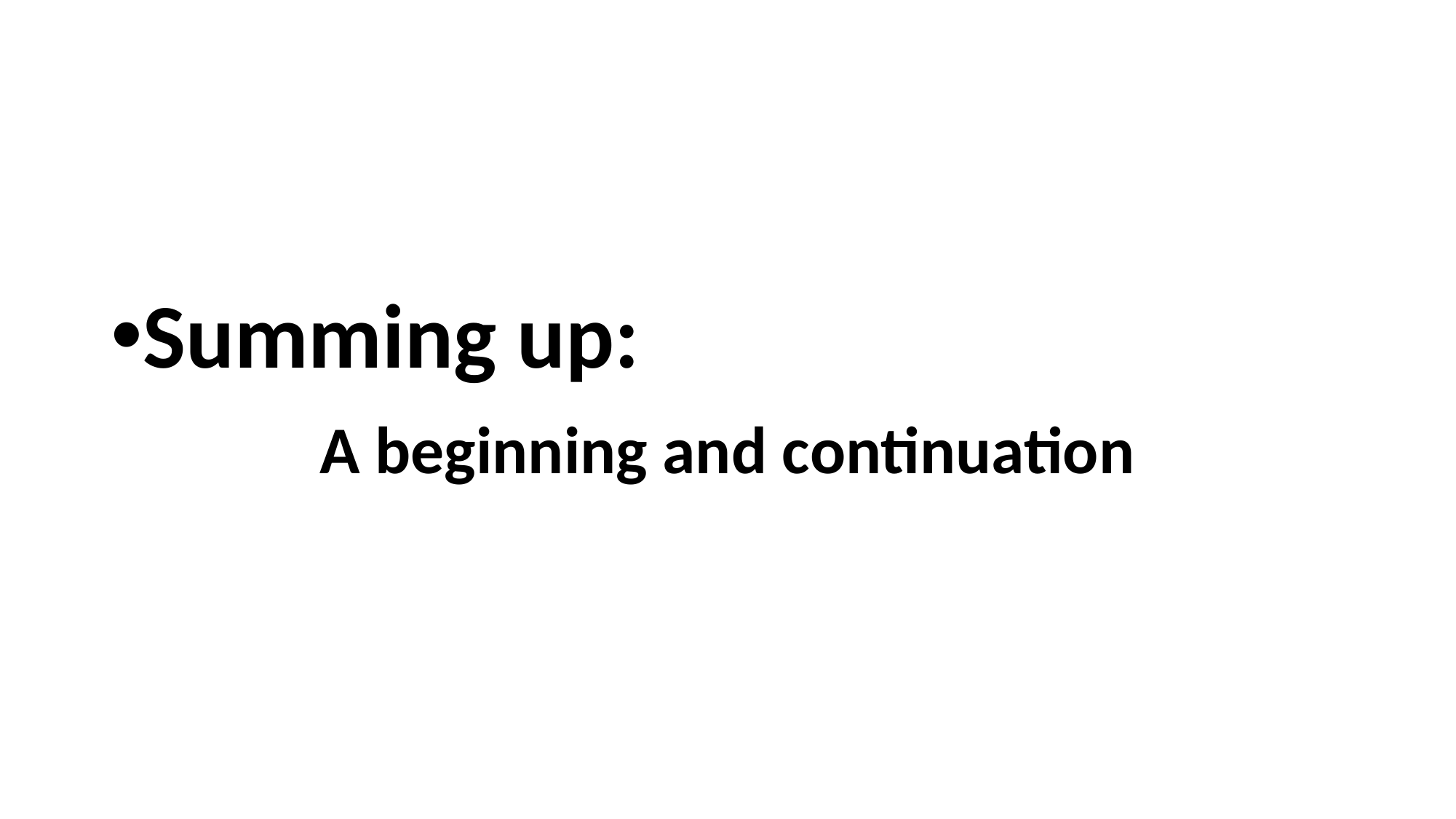

Summing up:
# A beginning and continuation